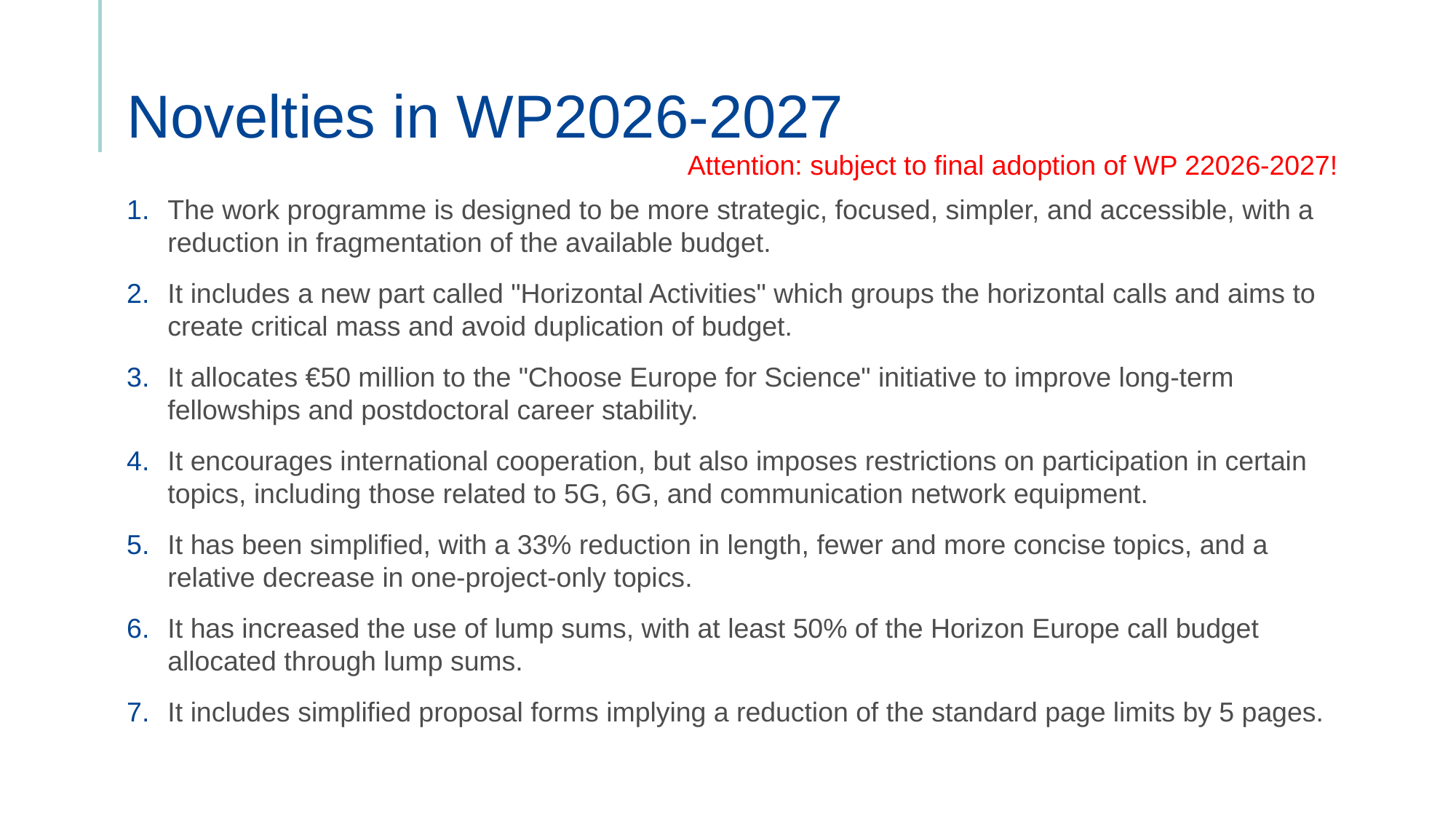

# Novelties in WP2026-2027
Attention: subject to final adoption of WP 22026-2027!
The work programme is designed to be more strategic, focused, simpler, and accessible, with a reduction in fragmentation of the available budget.
It includes a new part called "Horizontal Activities" which groups the horizontal calls and aims to create critical mass and avoid duplication of budget.
It allocates €50 million to the "Choose Europe for Science" initiative to improve long-term fellowships and postdoctoral career stability.
It encourages international cooperation, but also imposes restrictions on participation in certain topics, including those related to 5G, 6G, and communication network equipment.
It has been simplified, with a 33% reduction in length, fewer and more concise topics, and a relative decrease in one-project-only topics.
It has increased the use of lump sums, with at least 50% of the Horizon Europe call budget allocated through lump sums.
It includes simplified proposal forms implying a reduction of the standard page limits by 5 pages.